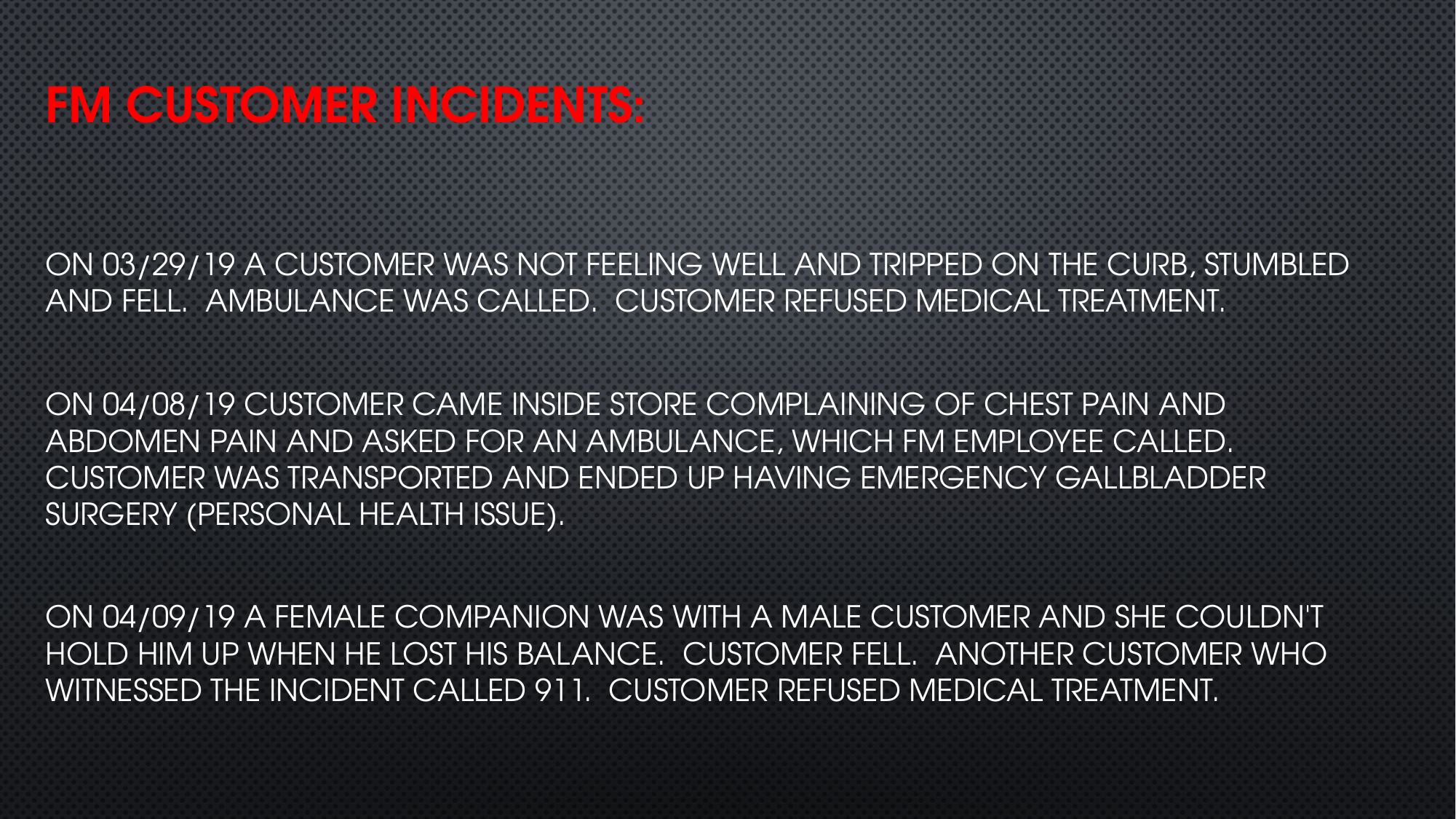

FM customer Incidents:

On 03/29/19 a customer was not feeling well and tripped on the curb, stumbled and fell.  Ambulance was called.  Customer refused medical treatment.

On 04/08/19 customer came inside store complaining of chest pain and abdomen pain and asked for an ambulance, which FM employee called.  Customer was transported and ended up having emergency gallbladder surgery (personal health issue).

On 04/09/19 A female companion was with a male customer and she couldn't hold him up when he lost his balance.  Customer fell.  Another customer who witnessed the incident called 911.  Customer refused medical treatment.